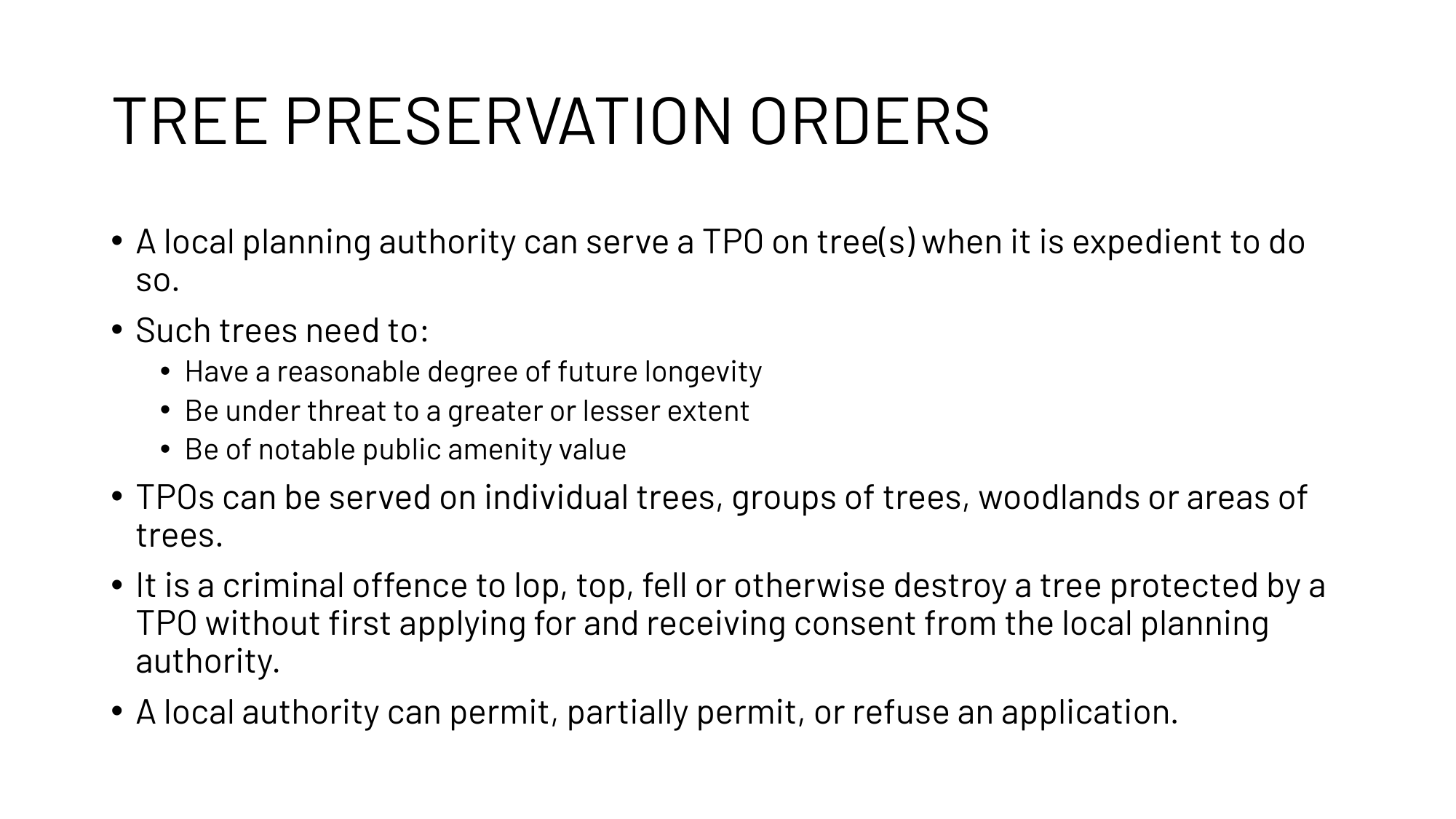

# TREE PRESERVATION ORDERS
A local planning authority can serve a TPO on tree(s) when it is expedient to do so.
Such trees need to:
Have a reasonable degree of future longevity
Be under threat to a greater or lesser extent
Be of notable public amenity value
TPOs can be served on individual trees, groups of trees, woodlands or areas of trees.
It is a criminal offence to lop, top, fell or otherwise destroy a tree protected by a TPO without first applying for and receiving consent from the local planning authority.
A local authority can permit, partially permit, or refuse an application.